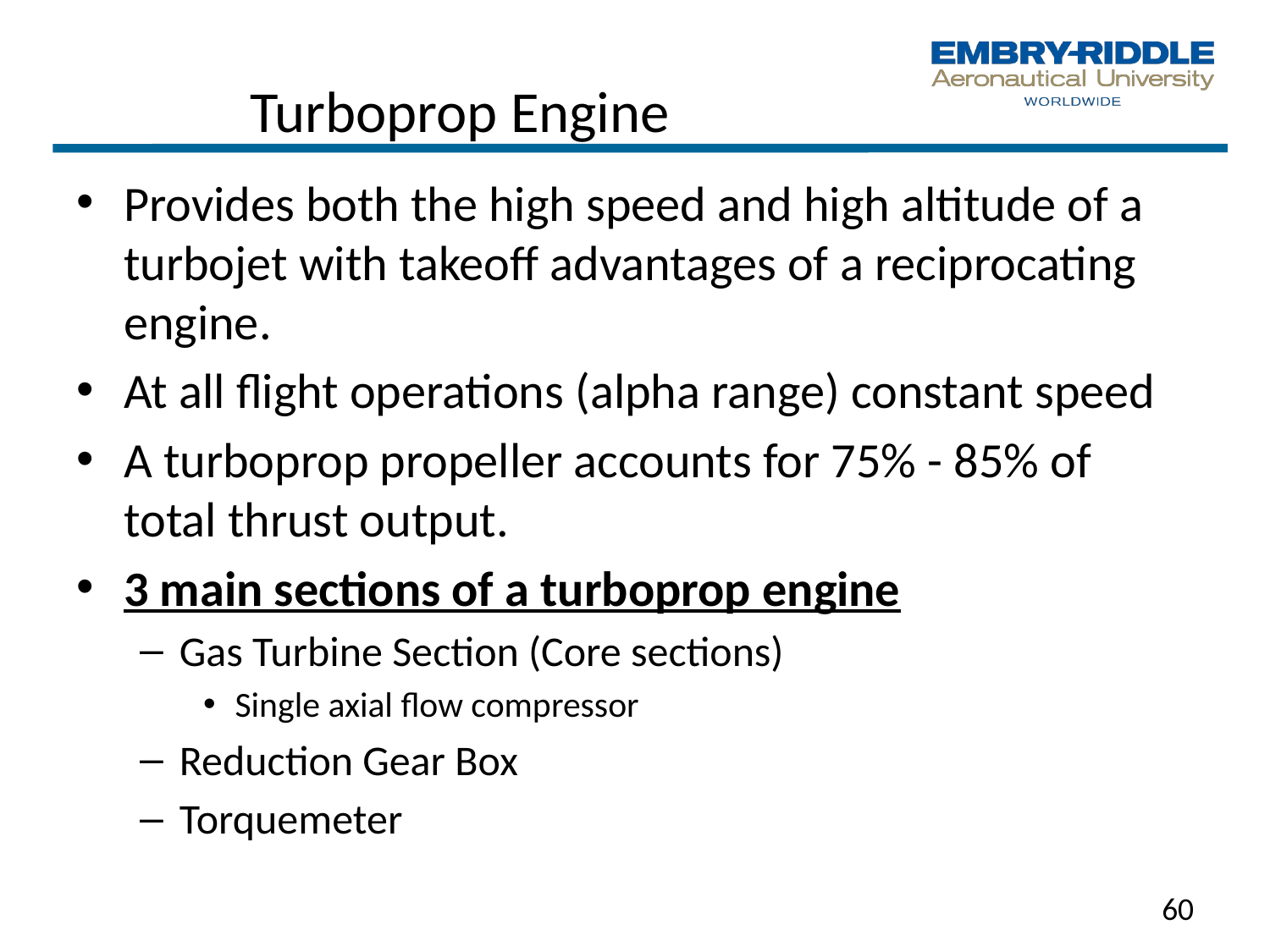

# Turboprop Engine
Provides both the high speed and high altitude of a turbojet with takeoff advantages of a reciprocating engine.
At all flight operations (alpha range) constant speed
A turboprop propeller accounts for 75% - 85% of total thrust output.
3 main sections of a turboprop engine
Gas Turbine Section (Core sections)
Single axial flow compressor
Reduction Gear Box
Torquemeter

60